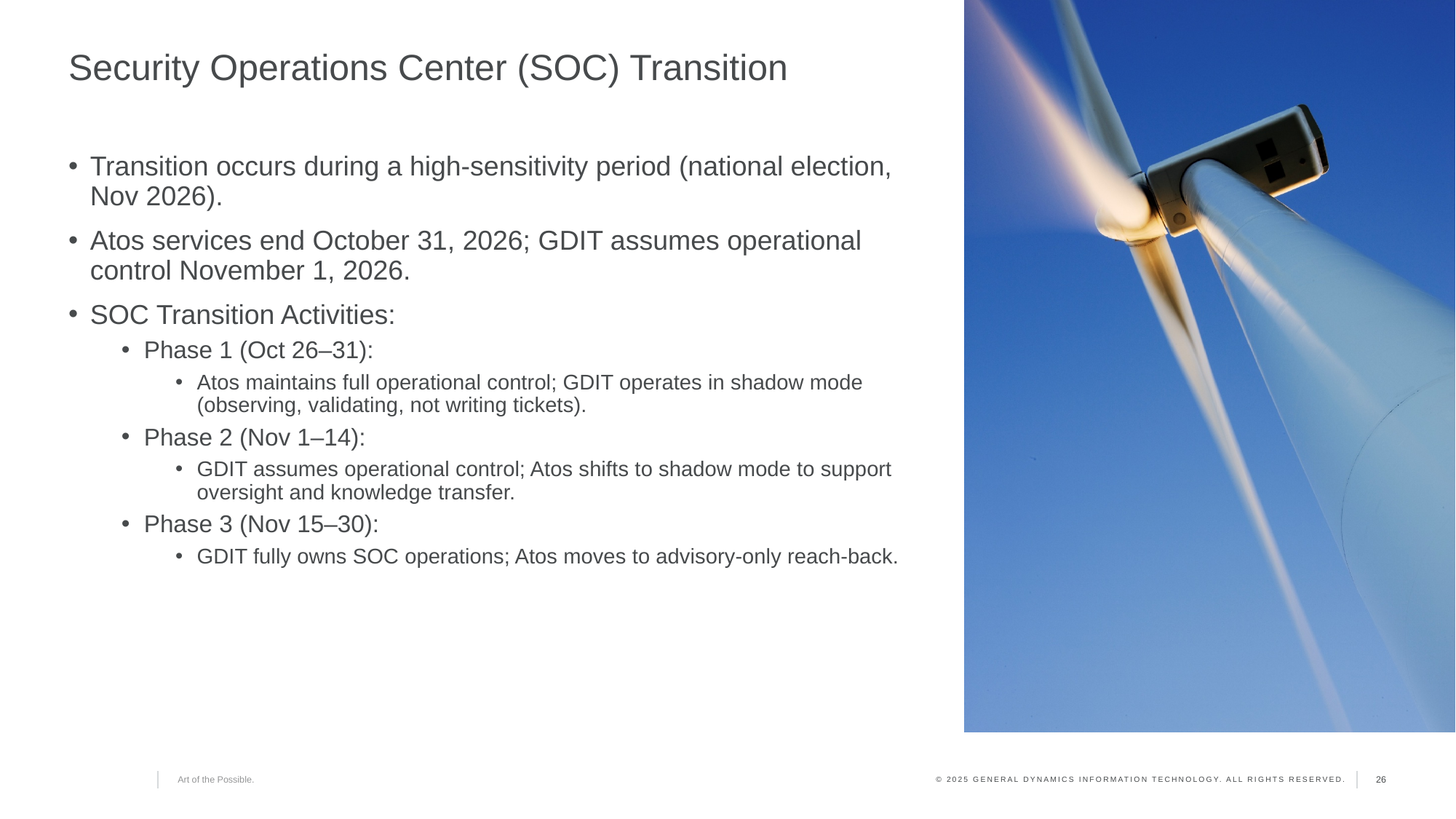

# Security Operations Center (SOC) Transition
Transition occurs during a high‑sensitivity period (national election, Nov 2026).
Atos services end October 31, 2026; GDIT assumes operational control November 1, 2026.
SOC Transition Activities:
Phase 1 (Oct 26–31):
Atos maintains full operational control; GDIT operates in shadow mode (observing, validating, not writing tickets).
Phase 2 (Nov 1–14):
GDIT assumes operational control; Atos shifts to shadow mode to support oversight and knowledge transfer.
Phase 3 (Nov 15–30):
GDIT fully owns SOC operations; Atos moves to advisory-only reach‑back.
26
Art of the Possible.